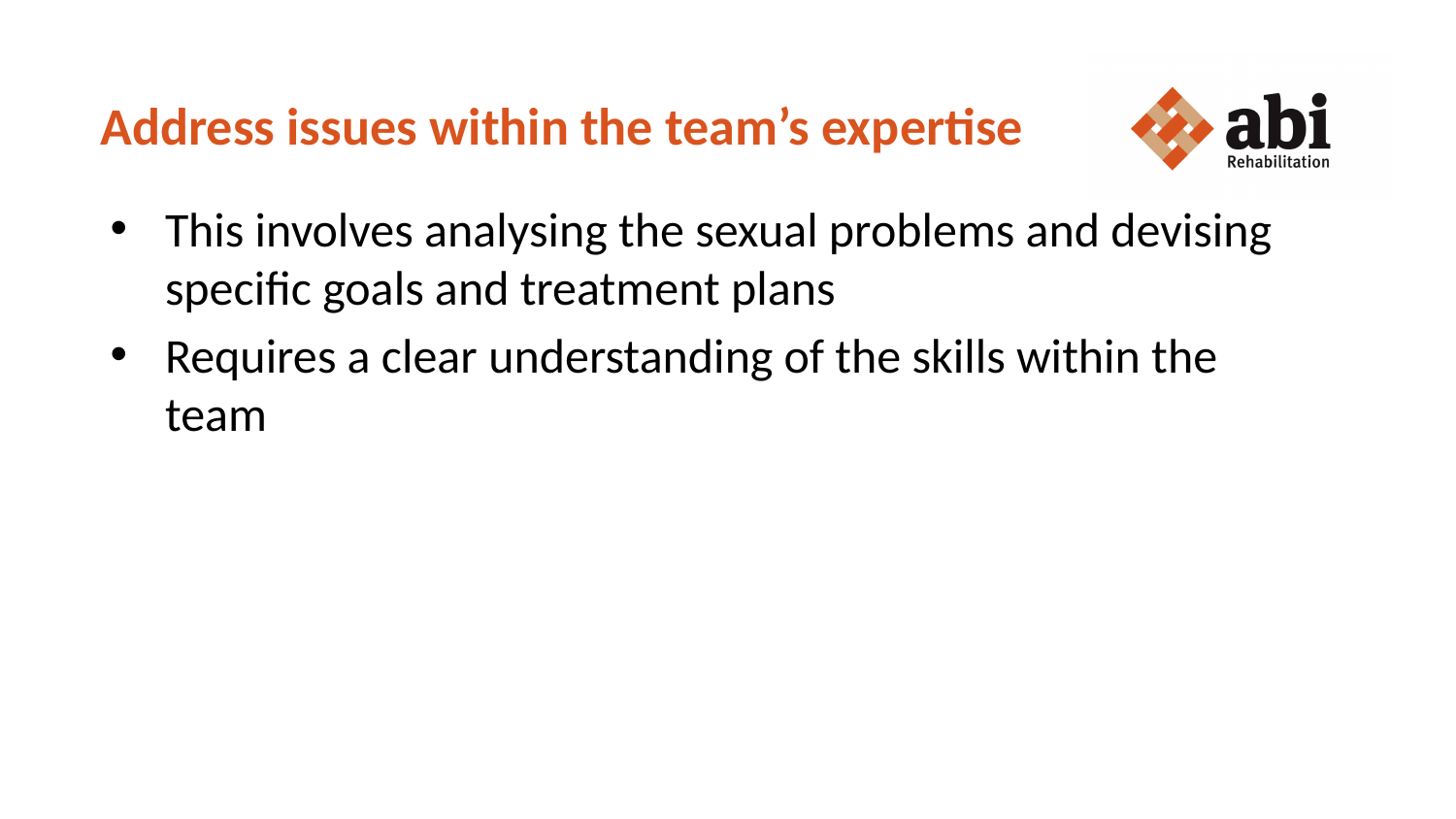

# Address issues within the team’s expertise
This involves analysing the sexual problems and devising specific goals and treatment plans
Requires a clear understanding of the skills within the team